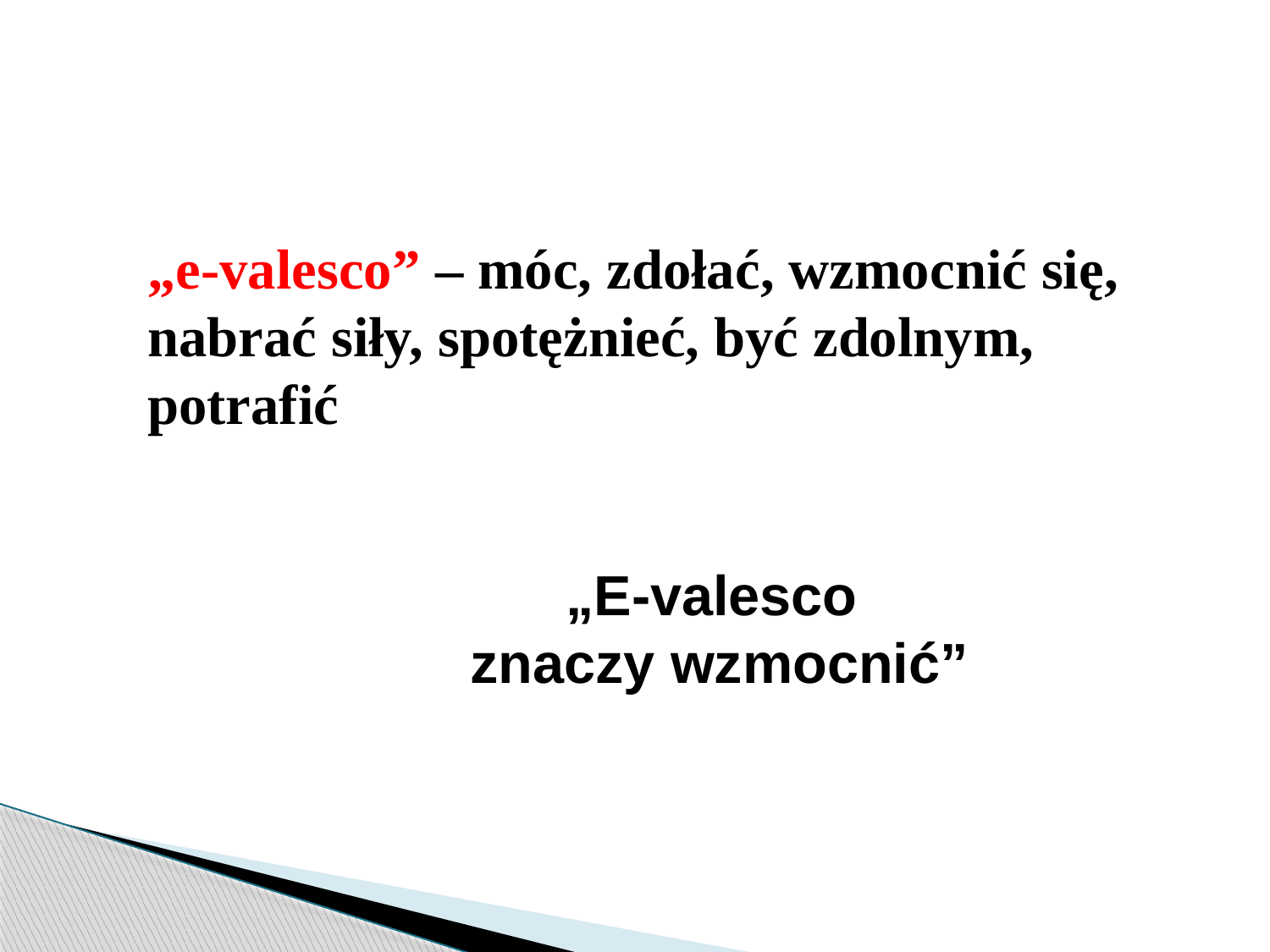

„e-valesco” – móc, zdołać, wzmocnić się, nabrać siły, spotężnieć, być zdolnym, potrafić
„E-valesco
znaczy wzmocnić”